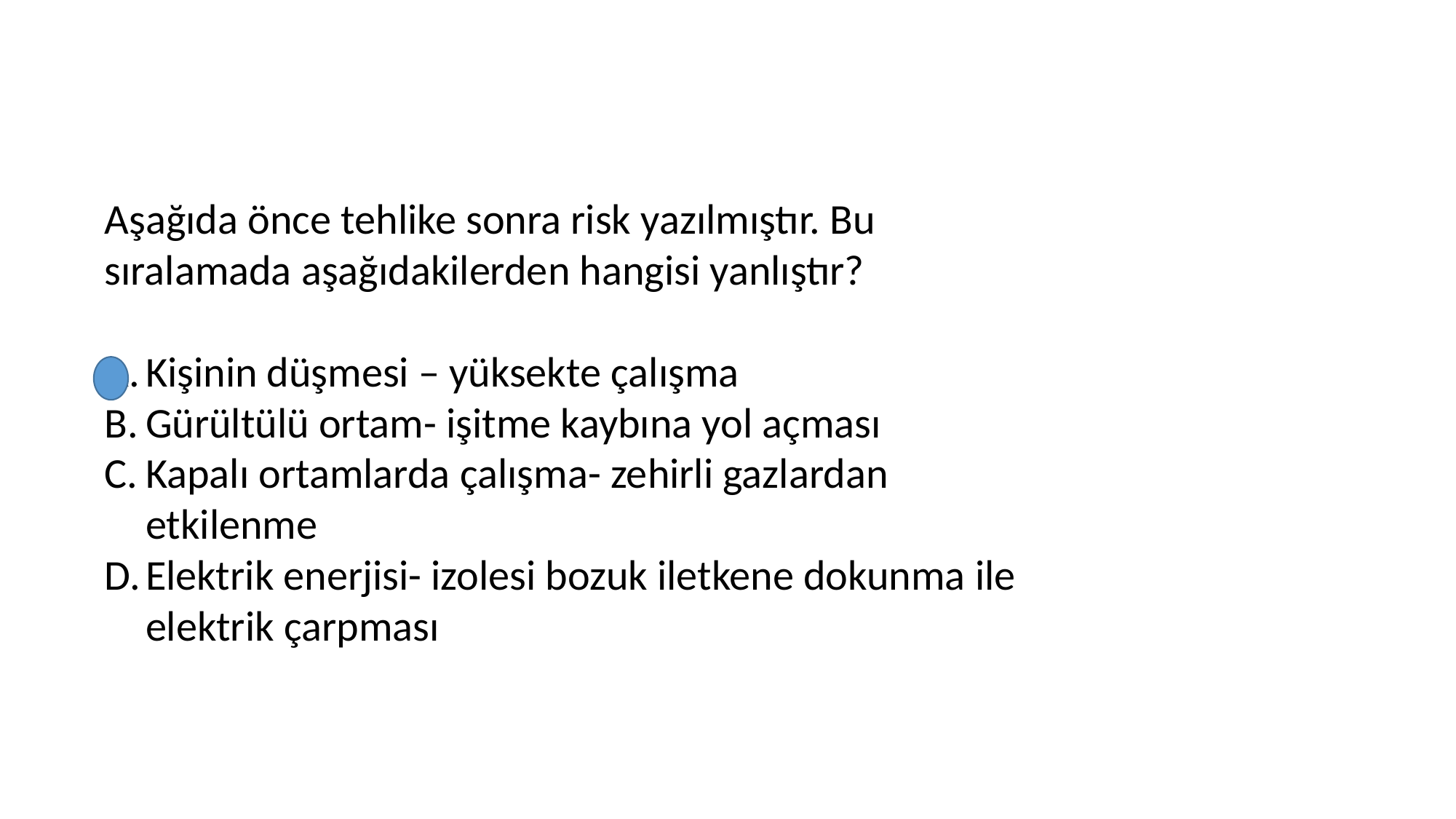

Aşağıda önce tehlike sonra risk yazılmıştır. Bu sıralamada aşağıdakilerden hangisi yanlıştır?

Kişinin düşmesi – yüksekte çalışma
Gürültülü ortam- işitme kaybına yol açması
Kapalı ortamlarda çalışma- zehirli gazlardan etkilenme
Elektrik enerjisi- izolesi bozuk iletkene dokunma ile elektrik çarpması